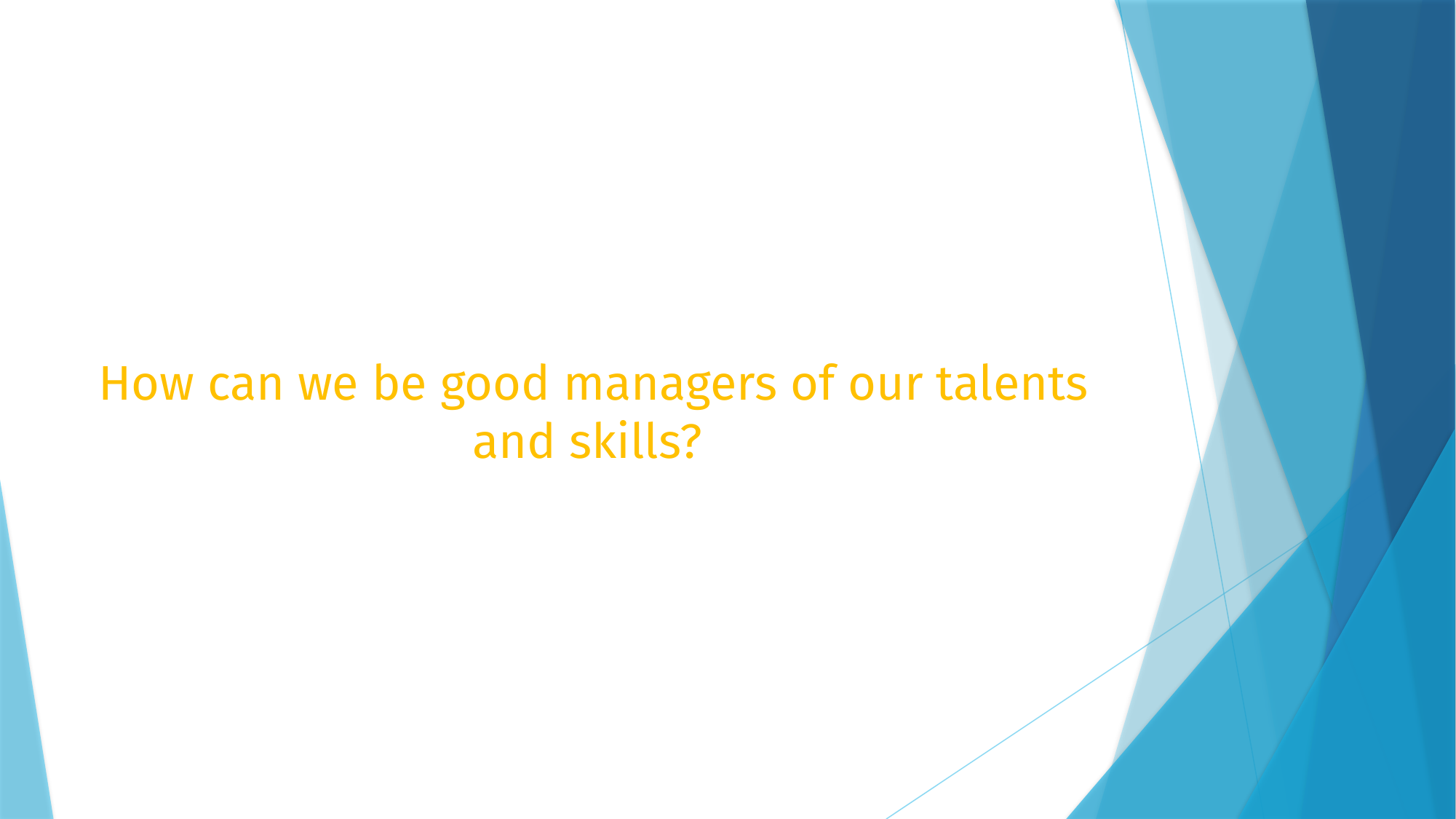

#

How can we be good managers of our talents and skills?